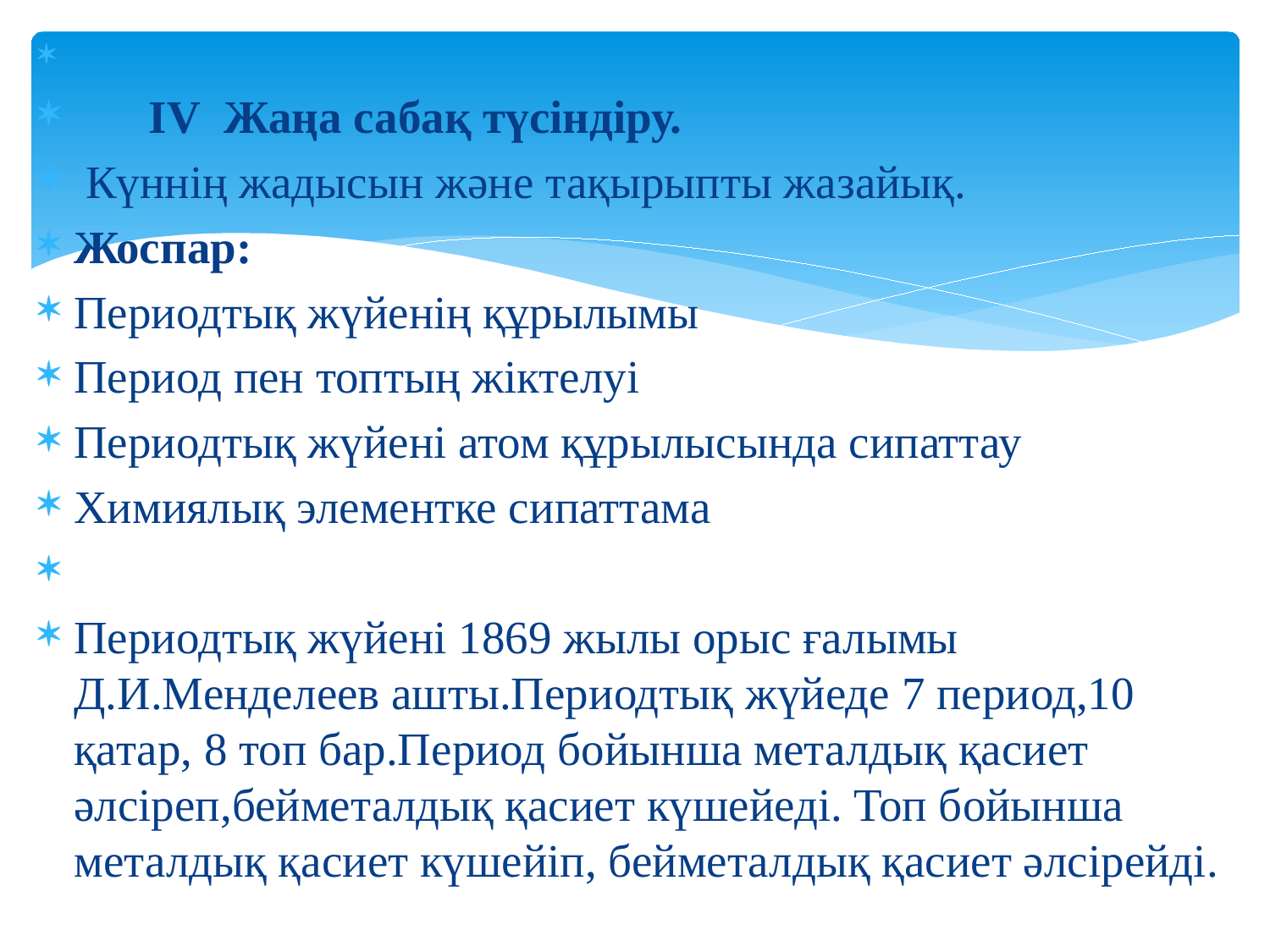

IV  Жаңа сабақ түсіндіру.
 Күннің жадысын және тақырыпты жазайық.
Жоспар:
Периодтық жүйенің құрылымы
Период пен топтың жіктелуі
Периодтық жүйені атом құрылысында сипаттау
Химиялық элементке сипаттама

Периодтық жүйені 1869 жылы орыс ғалымы Д.И.Менделеев ашты.Периодтық жүйеде 7 период,10 қатар, 8 топ бар.Период бойынша металдық қасиет әлсіреп,бейметалдық қасиет күшейеді. Топ бойынша металдық қасиет күшейіп, бейметалдық қасиет әлсірейді.